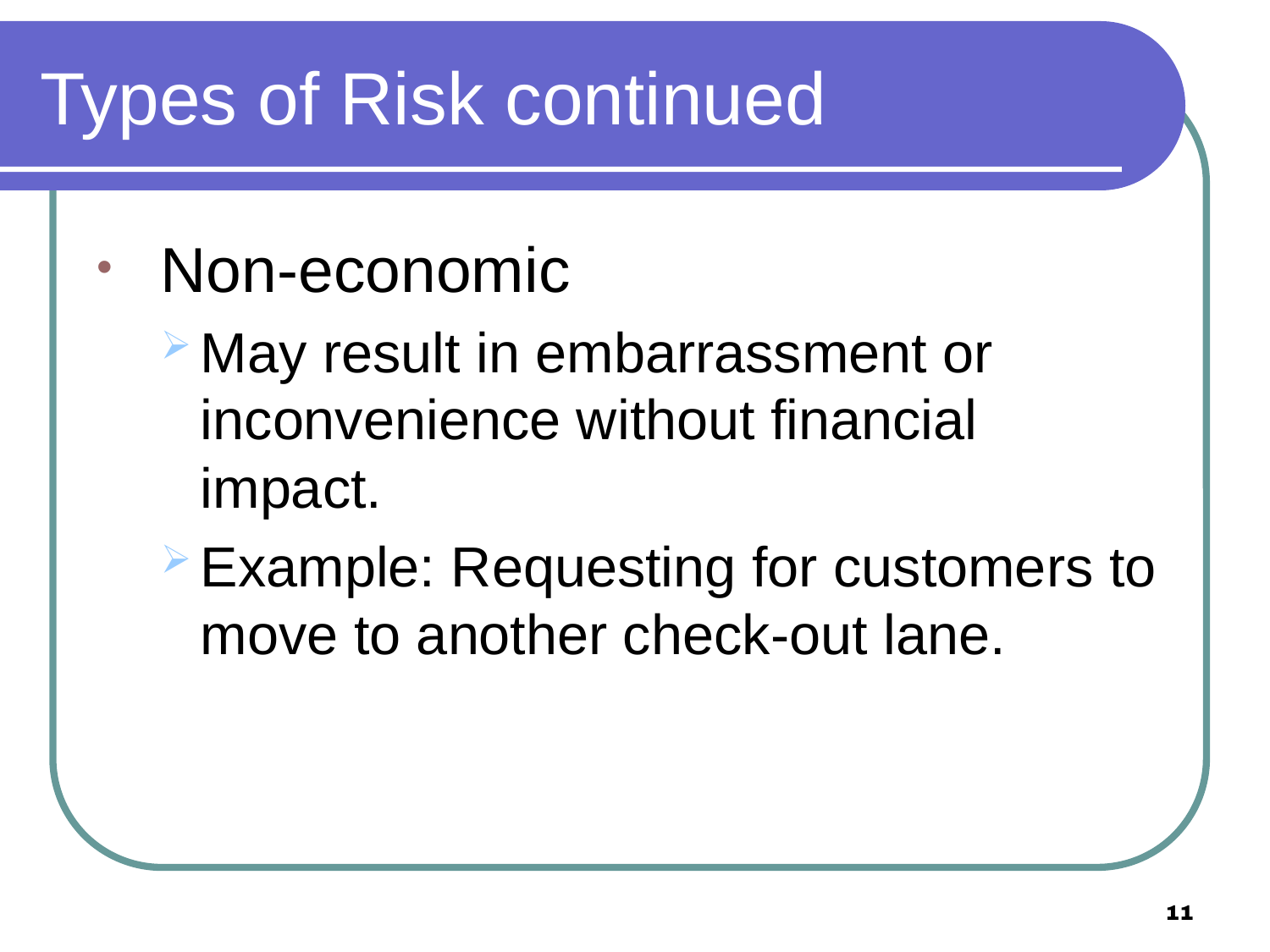

# Types of Risk continued
 Non-economic
May result in embarrassment or inconvenience without financial impact.
Example: Requesting for customers to move to another check-out lane.

11